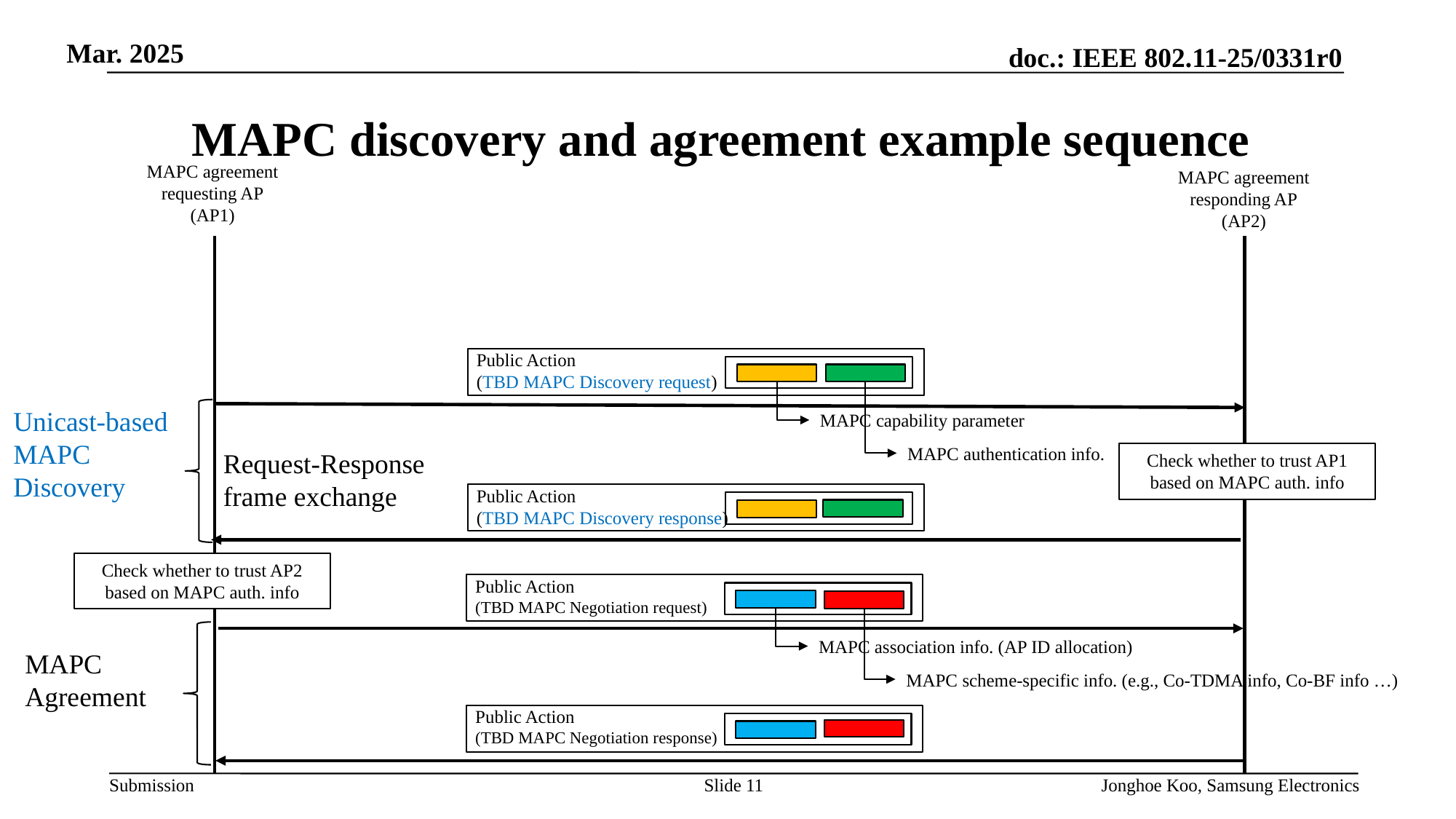

# MAPC discovery and agreement example sequence
MAPC agreement requesting AP
(AP1)
MAPC agreement responding AP
(AP2)
Public Action
(TBD MAPC Discovery request)

Unicast-based
MAPC
Discovery

MAPC capability parameter
MAPC authentication info.
Request-Response frame exchange
Check whether to trust AP1 based on MAPC auth. info
Public Action
(TBD MAPC Discovery response)

Check whether to trust AP2 based on MAPC auth. info
Public Action
(TBD MAPC Negotiation request)

MAPC association info. (AP ID allocation)
MAPC
Agreement
MAPC scheme-specific info. (e.g., Co-TDMA info, Co-BF info …)
Public Action
(TBD MAPC Negotiation response)

Slide 11
Jonghoe Koo, Samsung Electronics